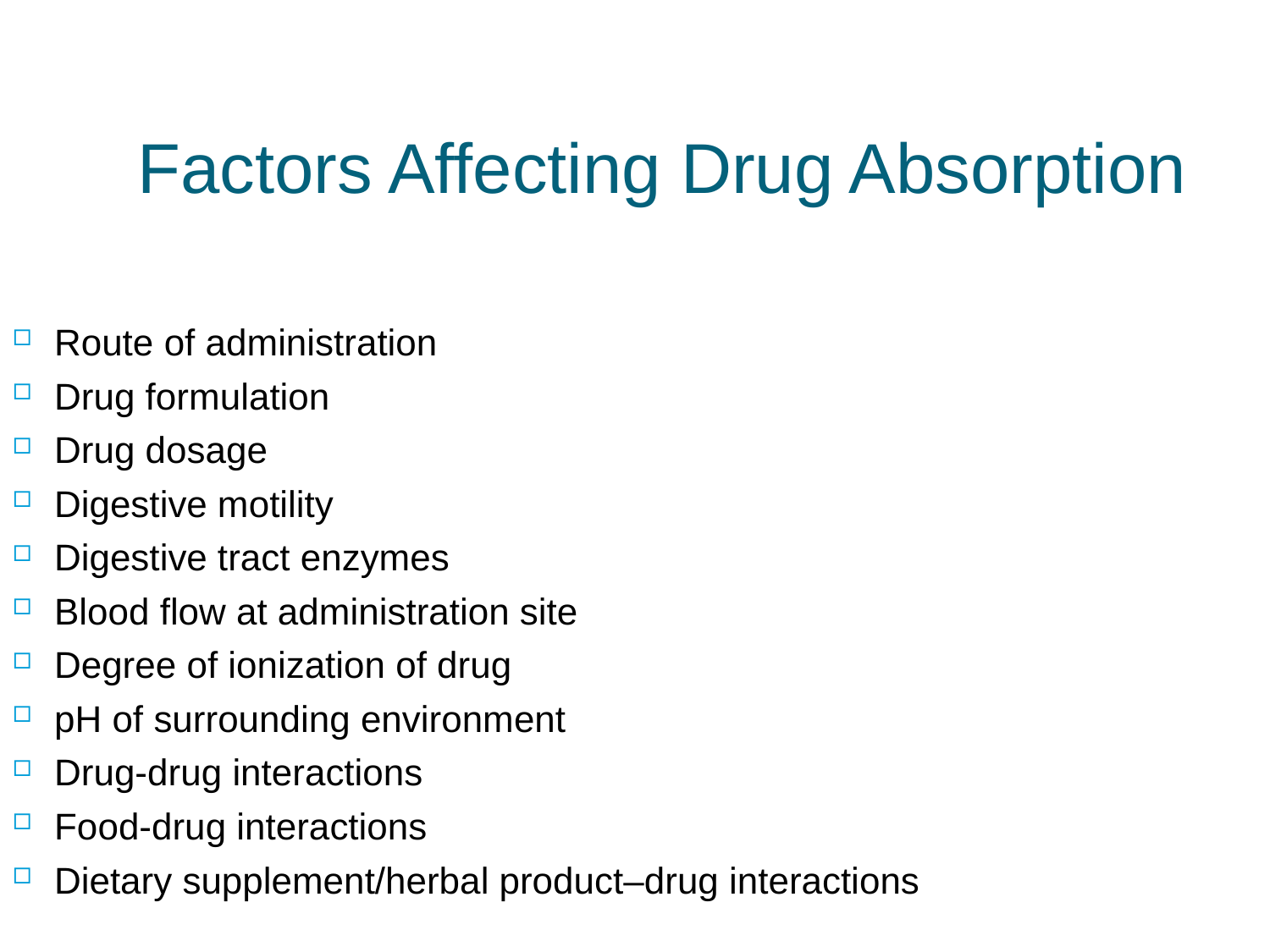

Factors Affecting Drug Absorption
Route of administration
Drug formulation
Drug dosage
Digestive motility
Digestive tract enzymes
Blood flow at administration site
Degree of ionization of drug
pH of surrounding environment
Drug-drug interactions
Food-drug interactions
Dietary supplement/herbal product–drug interactions